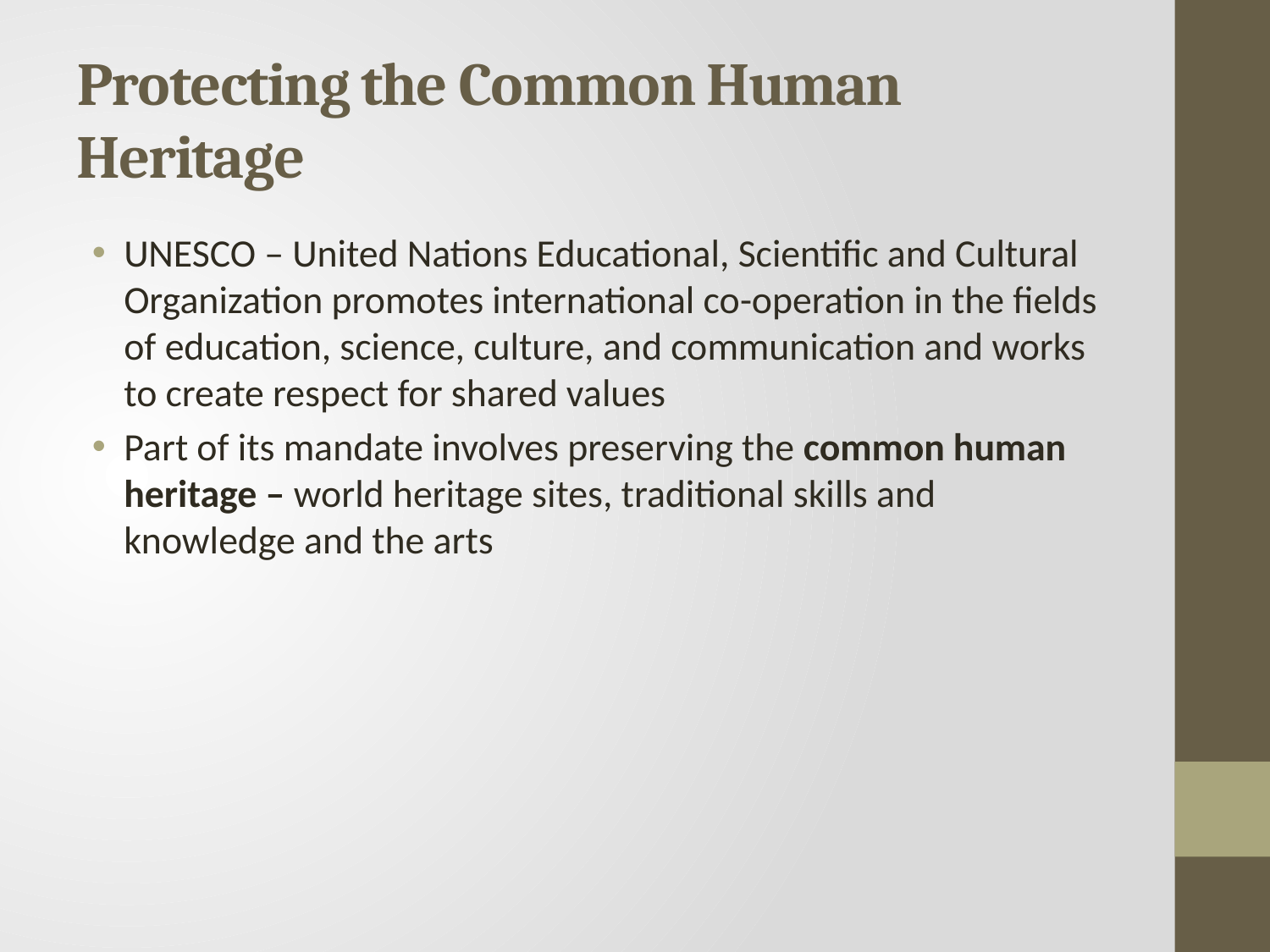

# Protecting the Common Human Heritage
UNESCO – United Nations Educational, Scientific and Cultural Organization promotes international co-operation in the fields of education, science, culture, and communication and works to create respect for shared values
Part of its mandate involves preserving the common human heritage – world heritage sites, traditional skills and knowledge and the arts